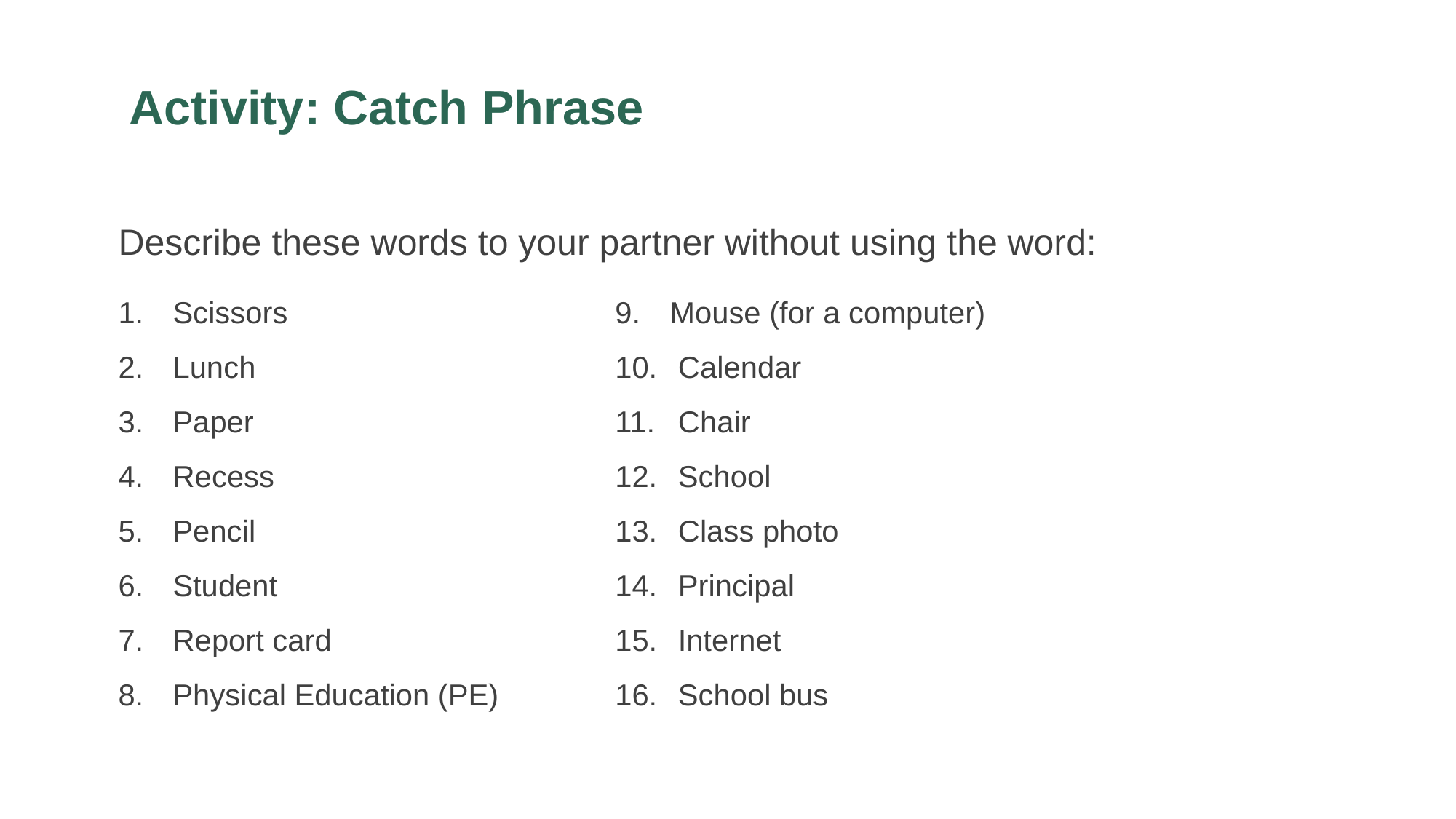

# Activity: Catch Phrase
Describe these words to your partner without using the word:
Scissors
Lunch
Paper
Recess
Pencil
Student
Report card
Physical Education (PE)

Mouse (for a computer)
 Calendar
 Chair
 School
 Class photo
 Principal
 Internet
 School bus